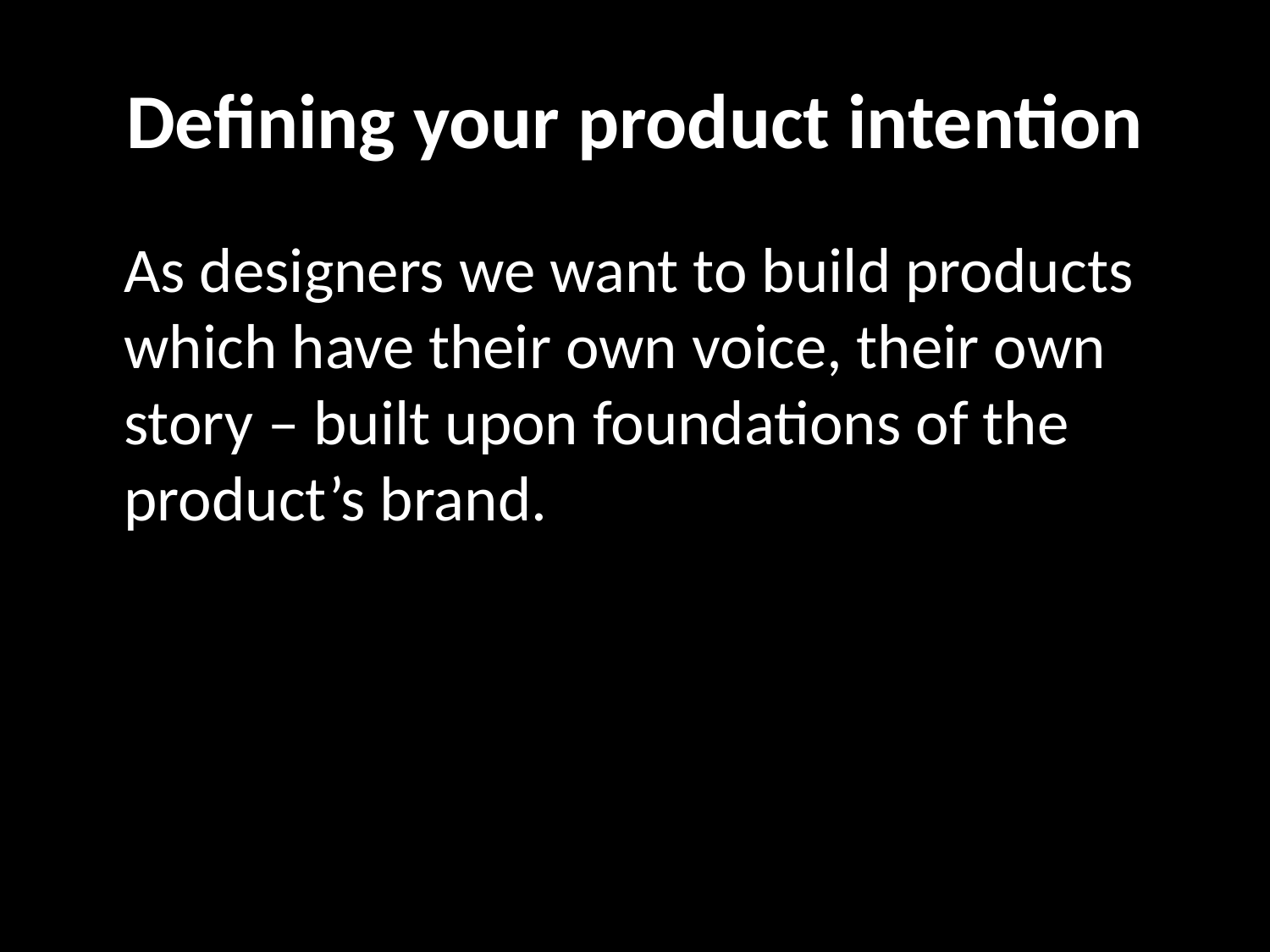

# Defining your product intention
	As designers we want to build products which have their own voice, their own story – built upon foundations of the product’s brand.